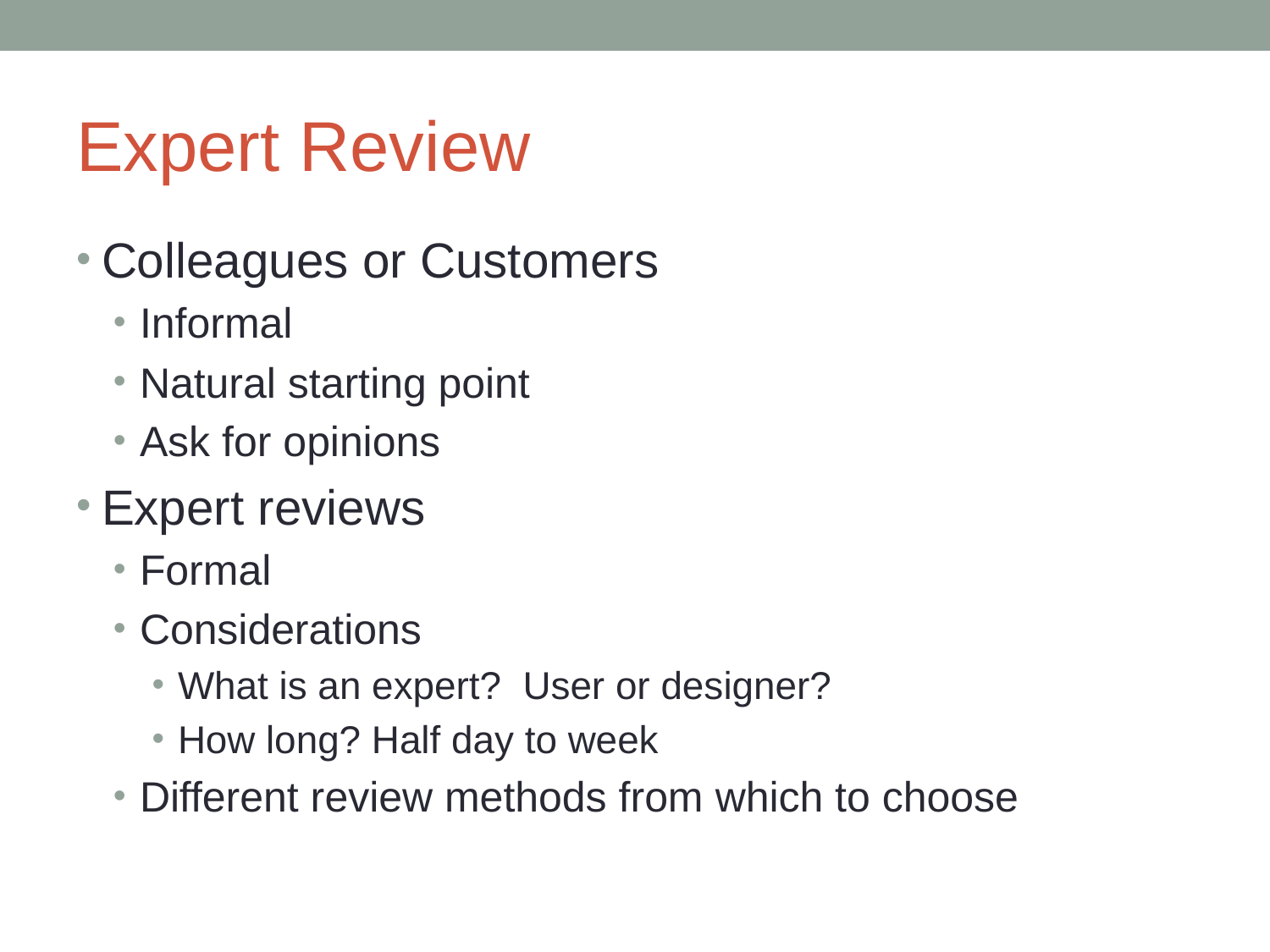

# Expert Review
Colleagues or Customers
Informal
Natural starting point
Ask for opinions
Expert reviews
Formal
Considerations
What is an expert?  User or designer?
How long? Half day to week
Different review methods from which to choose